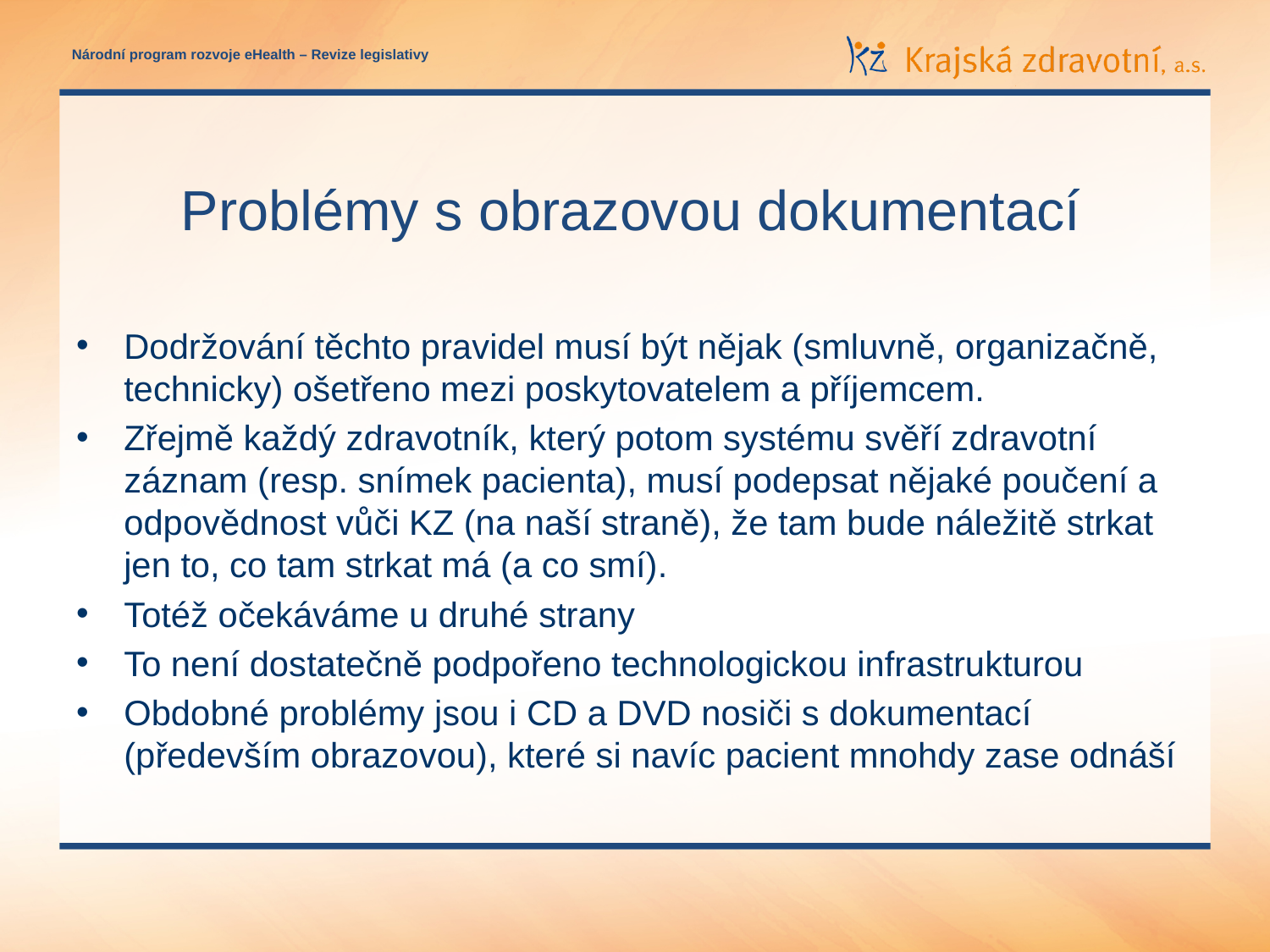

# Problémy s obrazovou dokumentací
Dodržování těchto pravidel musí být nějak (smluvně, organizačně, technicky) ošetřeno mezi poskytovatelem a příjemcem.
Zřejmě každý zdravotník, který potom systému svěří zdravotní záznam (resp. snímek pacienta), musí podepsat nějaké poučení a odpovědnost vůči KZ (na naší straně), že tam bude náležitě strkat jen to, co tam strkat má (a co smí).
Totéž očekáváme u druhé strany
To není dostatečně podpořeno technologickou infrastrukturou
Obdobné problémy jsou i CD a DVD nosiči s dokumentací (především obrazovou), které si navíc pacient mnohdy zase odnáší